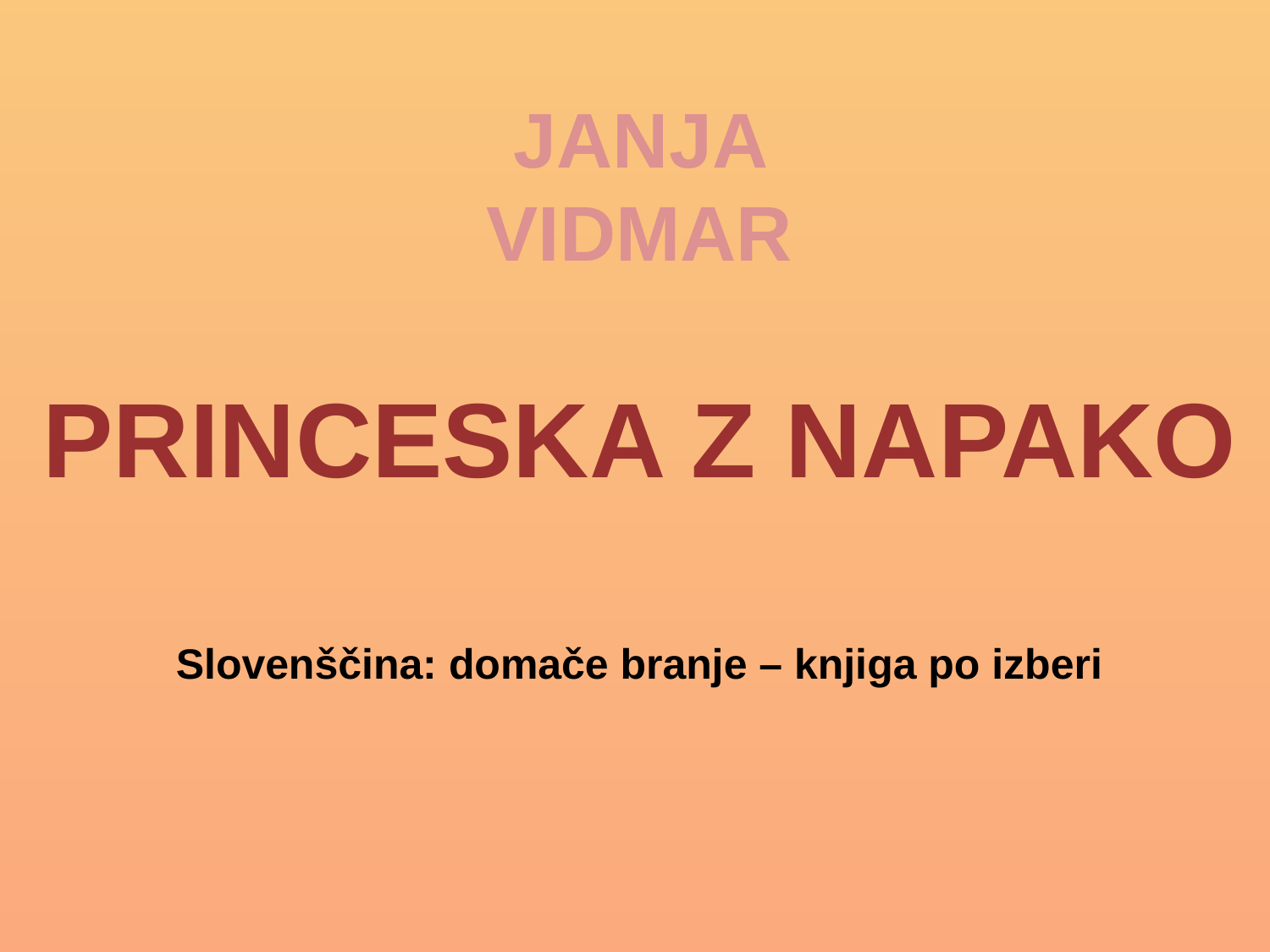

Janja Vidmar
Princeska z napako
Slovenščina: domače branje – knjiga po izberi